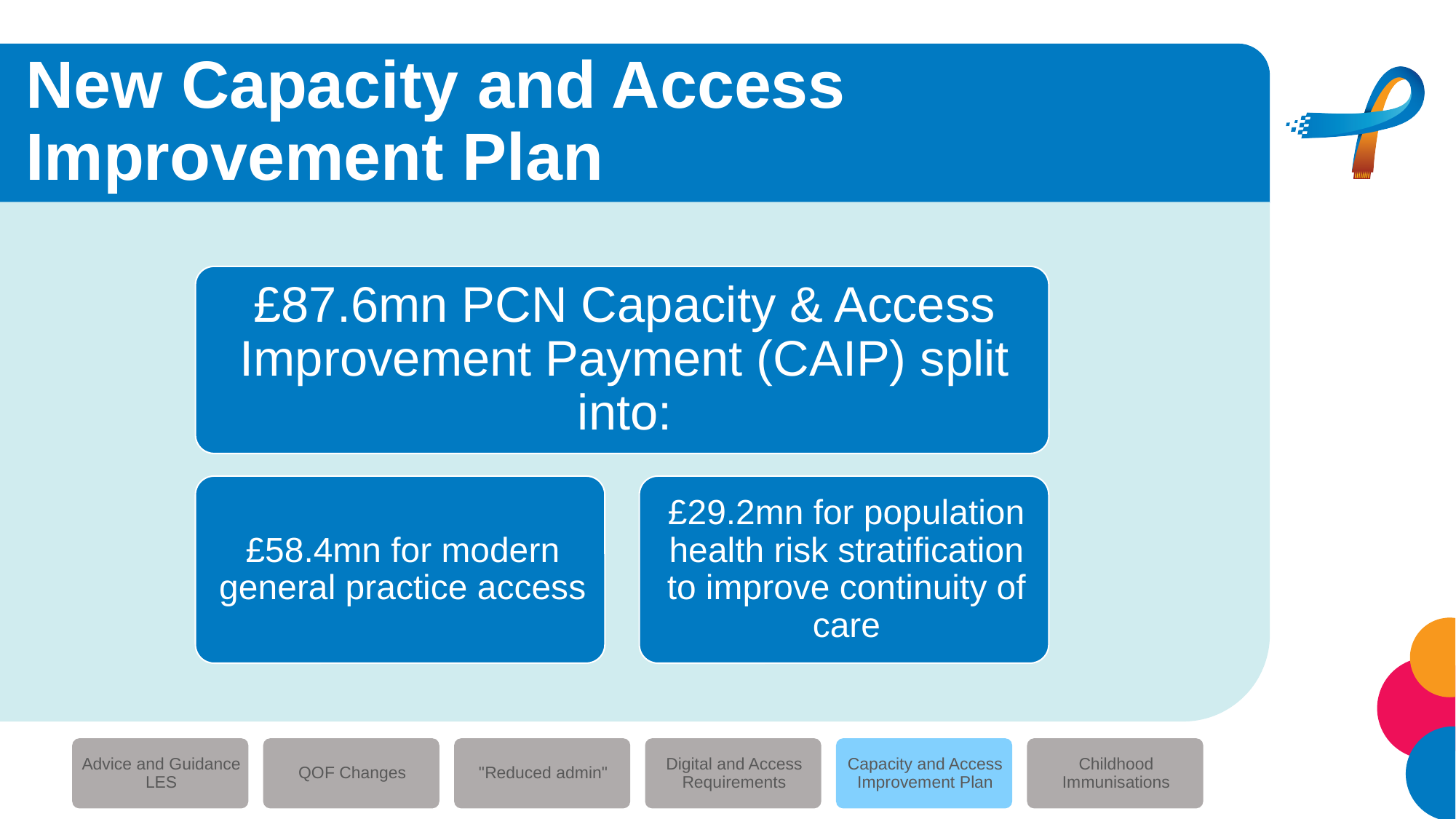

# New Capacity and Access Improvement Plan
£87.6mn PCN Capacity & Access Improvement Payment (CAIP) split into:
£58.4mn for modern general practice access
£29.2mn for population health risk stratification to improve continuity of care

Advice and Guidance LES
QOF Changes
"Reduced admin"
Digital and Access Requirements
Capacity and Access Improvement Plan
Childhood Immunisations